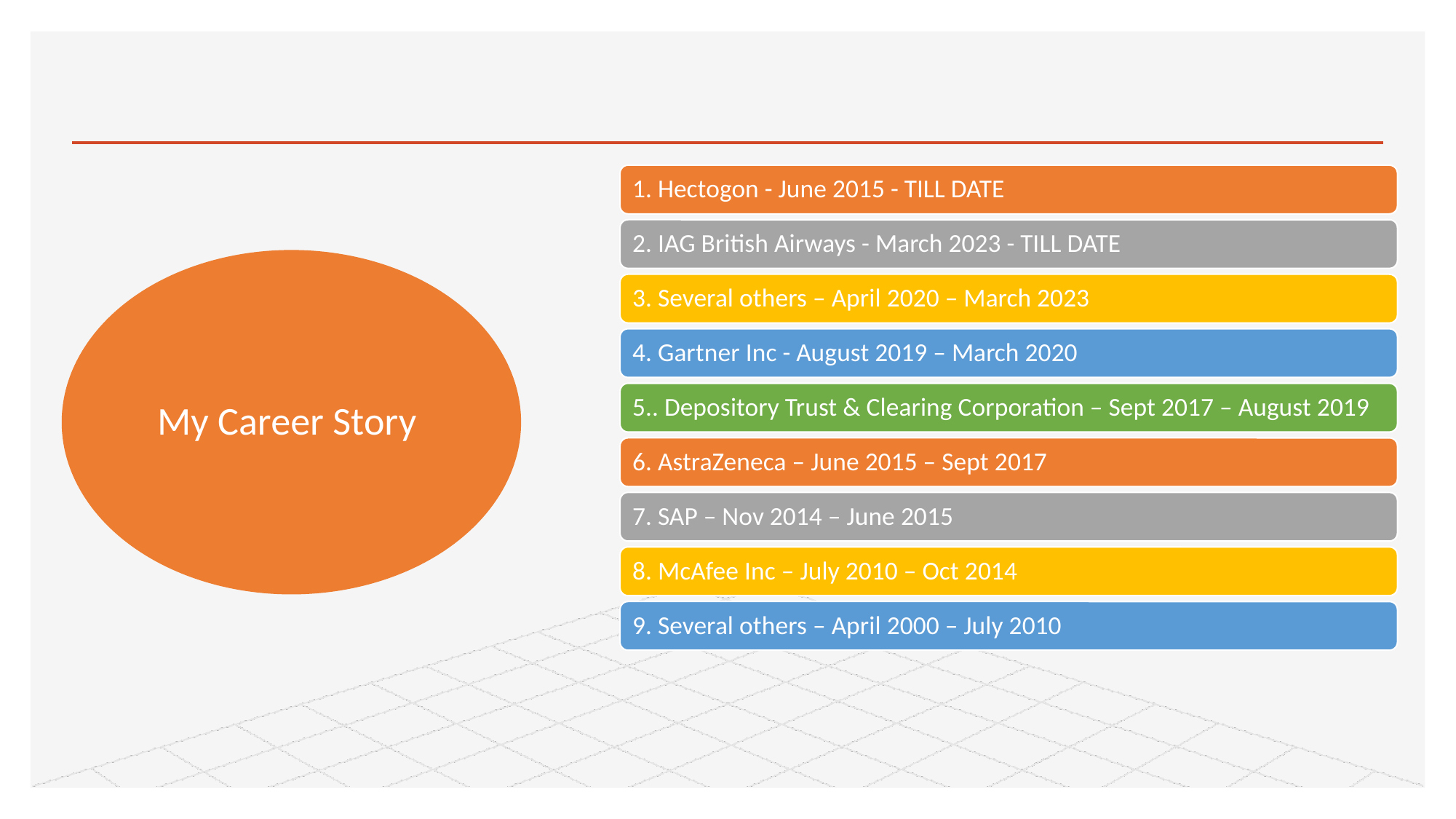

#
1. Hectogon - June 2015 - TILL DATE
2. IAG British Airways - March 2023 - TILL DATE
3. Several others – April 2020 – March 2023
4. Gartner Inc - August 2019 – March 2020
5.. Depository Trust & Clearing Corporation – Sept 2017 – August 2019
6. AstraZeneca – June 2015 – Sept 2017
7. SAP – Nov 2014 – June 2015
8. McAfee Inc – July 2010 – Oct 2014
9. Several others – April 2000 – July 2010
My Career Story